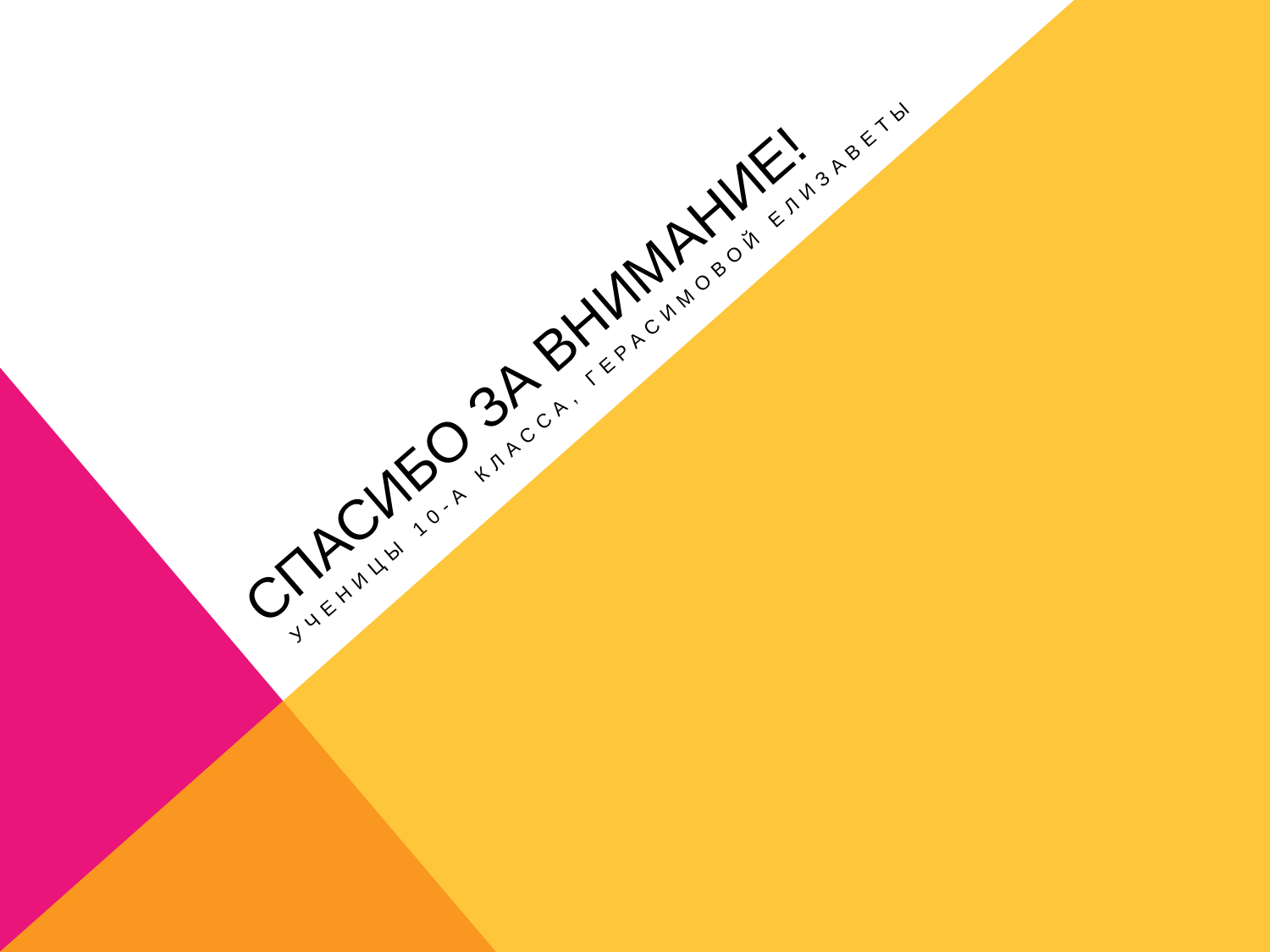

# Спасибо за внимание!
 ученицы 10-А класса, Герасимовой Елизаветы